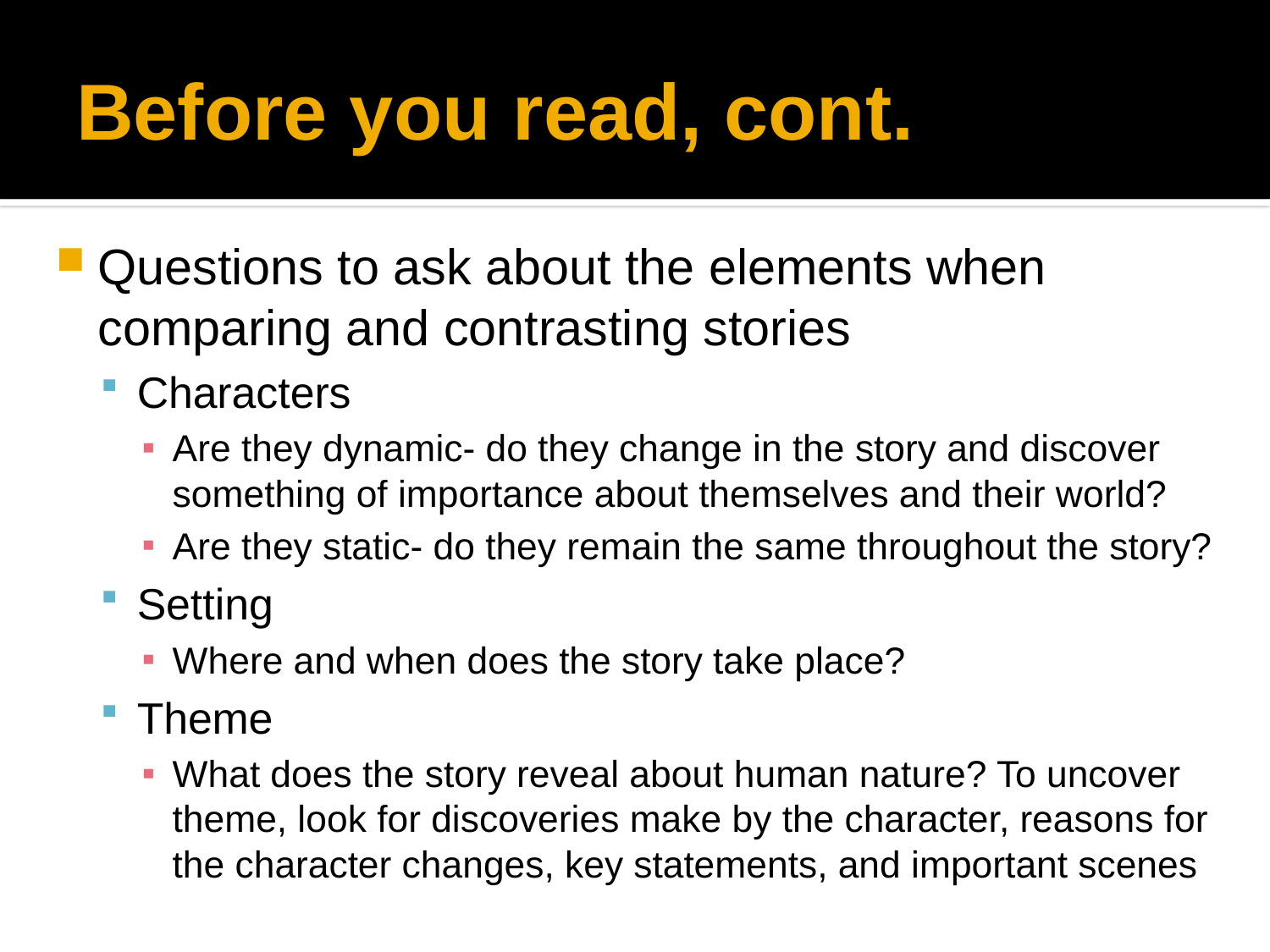

# Before you read, cont.
Questions to ask about the elements when comparing and contrasting stories
Characters
Are they dynamic- do they change in the story and discover something of importance about themselves and their world?
Are they static- do they remain the same throughout the story?
Setting
Where and when does the story take place?
Theme
What does the story reveal about human nature? To uncover theme, look for discoveries make by the character, reasons for the character changes, key statements, and important scenes